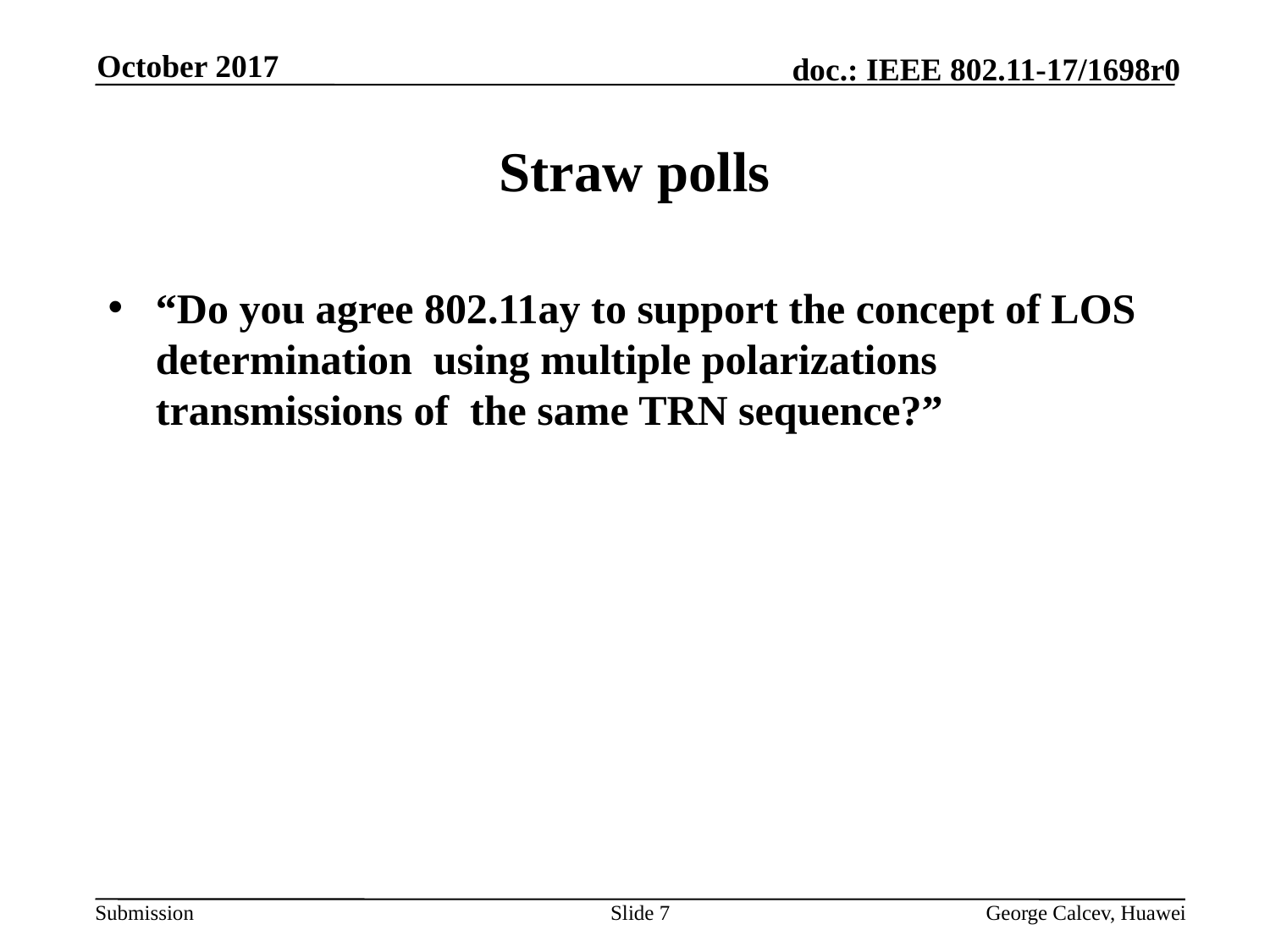

October 2017
# Straw polls
“Do you agree 802.11ay to support the concept of LOS determination  using multiple polarizations transmissions of  the same TRN sequence?”

Slide 7
George Calcev, Huawei